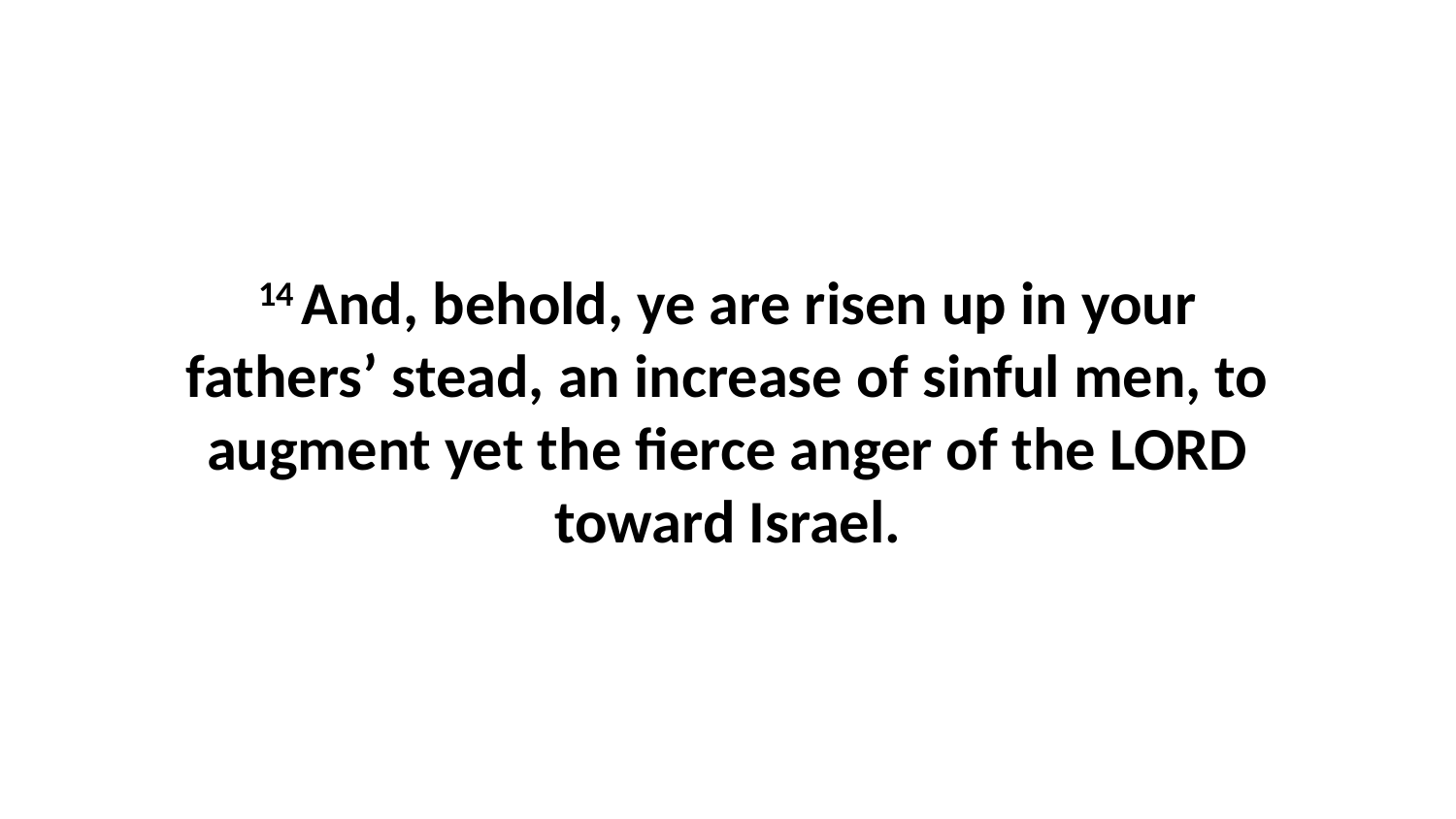

14 And, behold, ye are risen up in your fathers’ stead, an increase of sinful men, to augment yet the fierce anger of the LORD toward Israel.